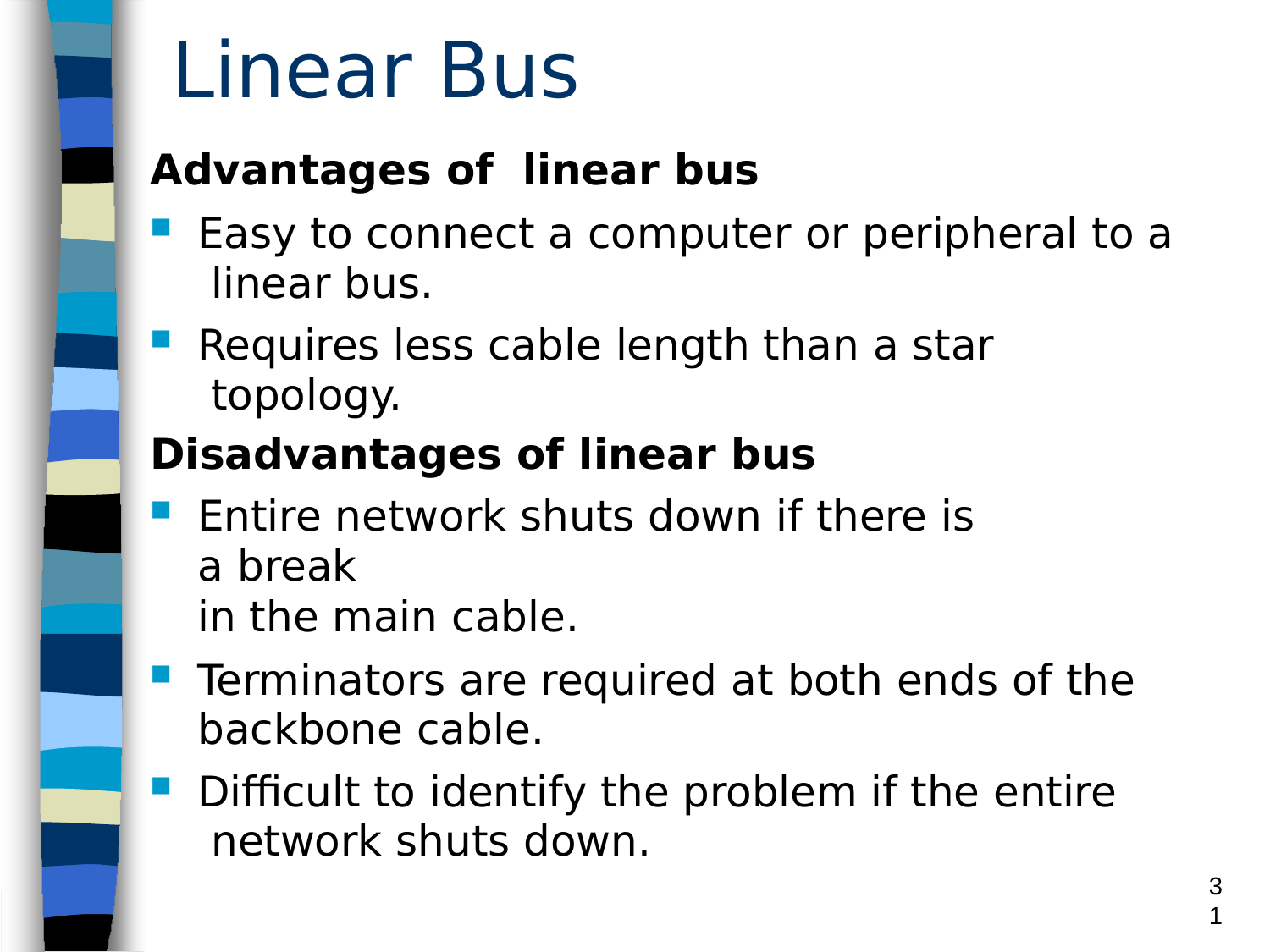

# Linear Bus
Advantages of	linear bus
Easy to connect a computer or peripheral to a  linear bus.
Requires less cable length than a star  topology.
Disadvantages of linear bus
Entire network shuts down if there is a break
in the main cable.
Terminators are required at both ends of the  backbone cable.
Difficult to identify the problem if the entire  network shuts down.

31